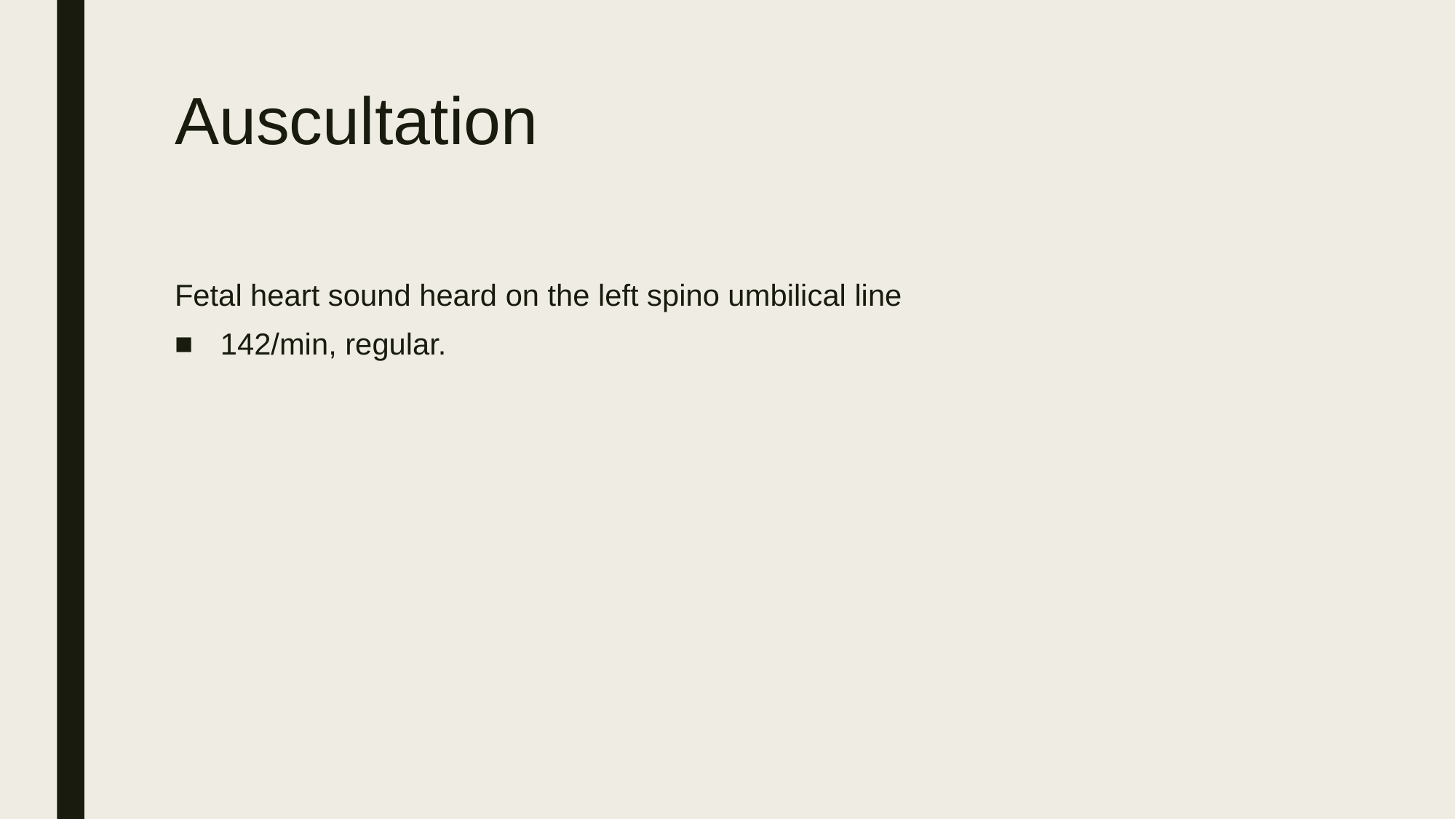

# Auscultation
Fetal heart sound heard on the left spino umbilical line
142/min, regular.